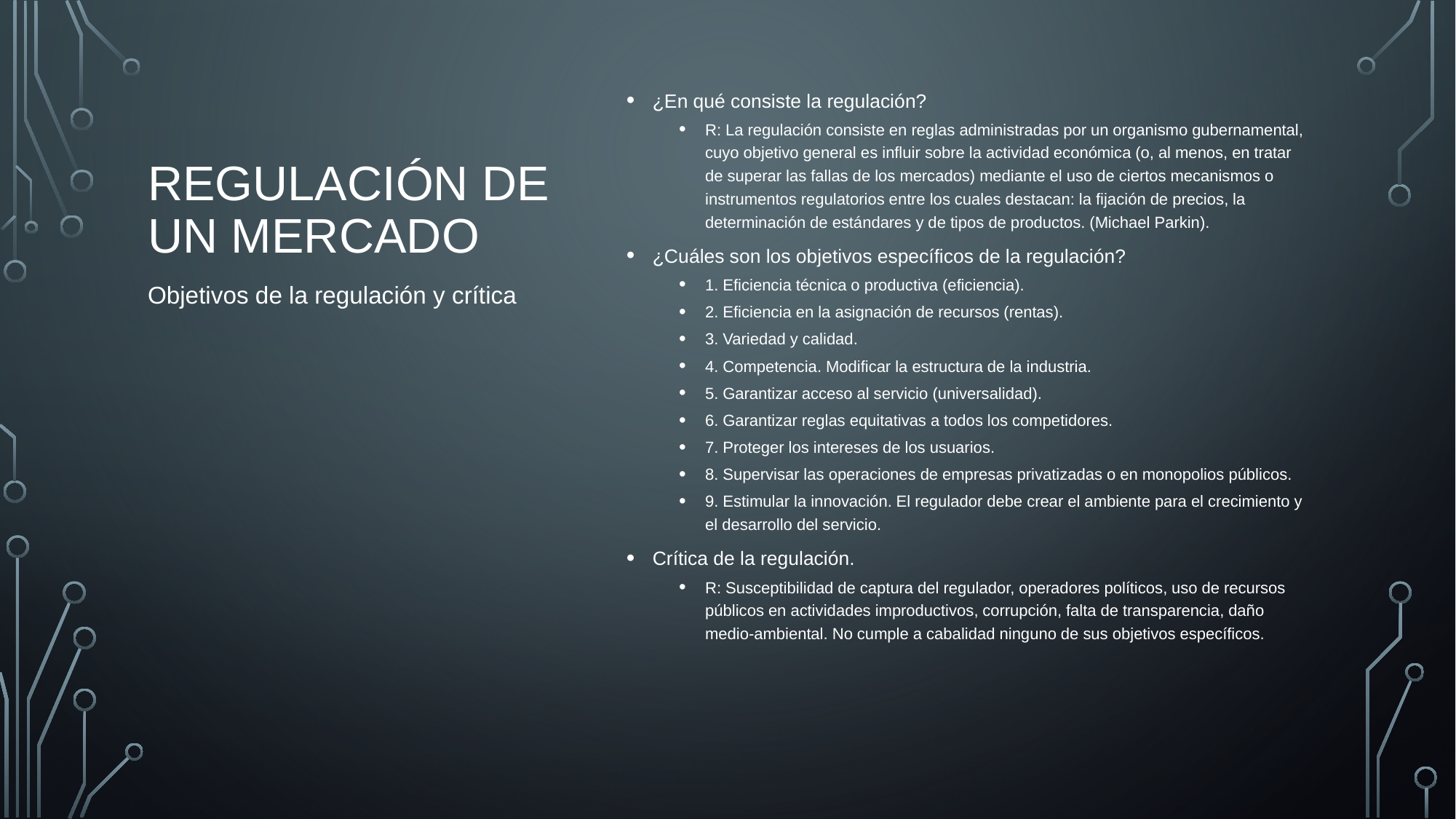

¿En qué consiste la regulación?
R: La regulación consiste en reglas administradas por un organismo gubernamental, cuyo objetivo general es influir sobre la actividad económica (o, al menos, en tratar de superar las fallas de los mercados) mediante el uso de ciertos mecanismos o instrumentos regulatorios entre los cuales destacan: la fijación de precios, la determinación de estándares y de tipos de productos. (Michael Parkin).
¿Cuáles son los objetivos específicos de la regulación?
1. Eficiencia técnica o productiva (eficiencia).
2. Eficiencia en la asignación de recursos (rentas).
3. Variedad y calidad.
4. Competencia. Modificar la estructura de la industria.
5. Garantizar acceso al servicio (universalidad).
6. Garantizar reglas equitativas a todos los competidores.
7. Proteger los intereses de los usuarios.
8. Supervisar las operaciones de empresas privatizadas o en monopolios públicos.
9. Estimular la innovación. El regulador debe crear el ambiente para el crecimiento y el desarrollo del servicio.
Crítica de la regulación.
R: Susceptibilidad de captura del regulador, operadores políticos, uso de recursos públicos en actividades improductivos, corrupción, falta de transparencia, daño medio-ambiental. No cumple a cabalidad ninguno de sus objetivos específicos.

# Regulación de un mercado
Objetivos de la regulación y crítica